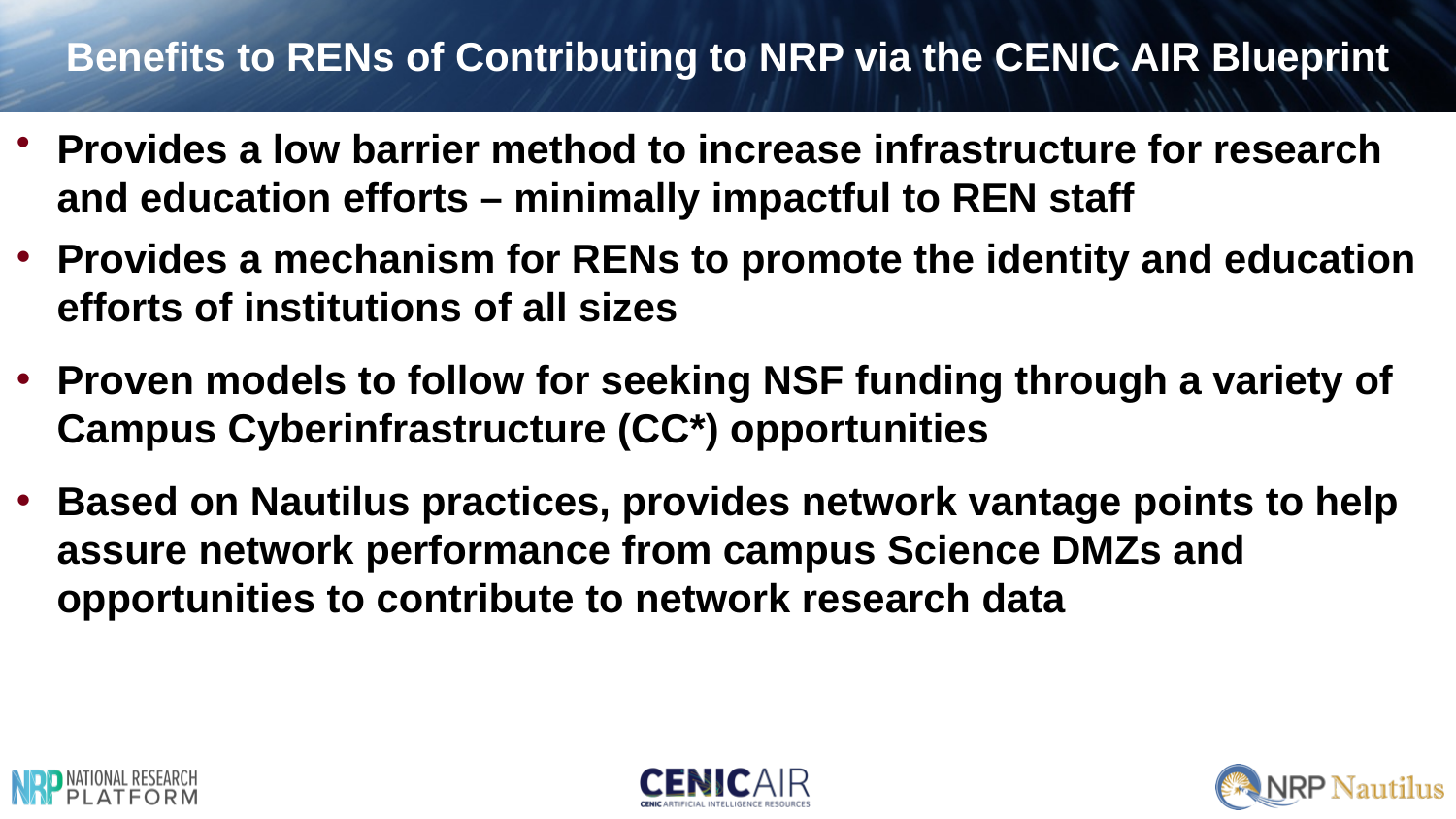

# Benefits to RENs of Contributing to NRP via the CENIC AIR Blueprint
Provides a low barrier method to increase infrastructure for research and education efforts – minimally impactful to REN staff
Provides a mechanism for RENs to promote the identity and education efforts of institutions of all sizes
Proven models to follow for seeking NSF funding through a variety of Campus Cyberinfrastructure (CC*) opportunities
Based on Nautilus practices, provides network vantage points to help assure network performance from campus Science DMZs and opportunities to contribute to network research data